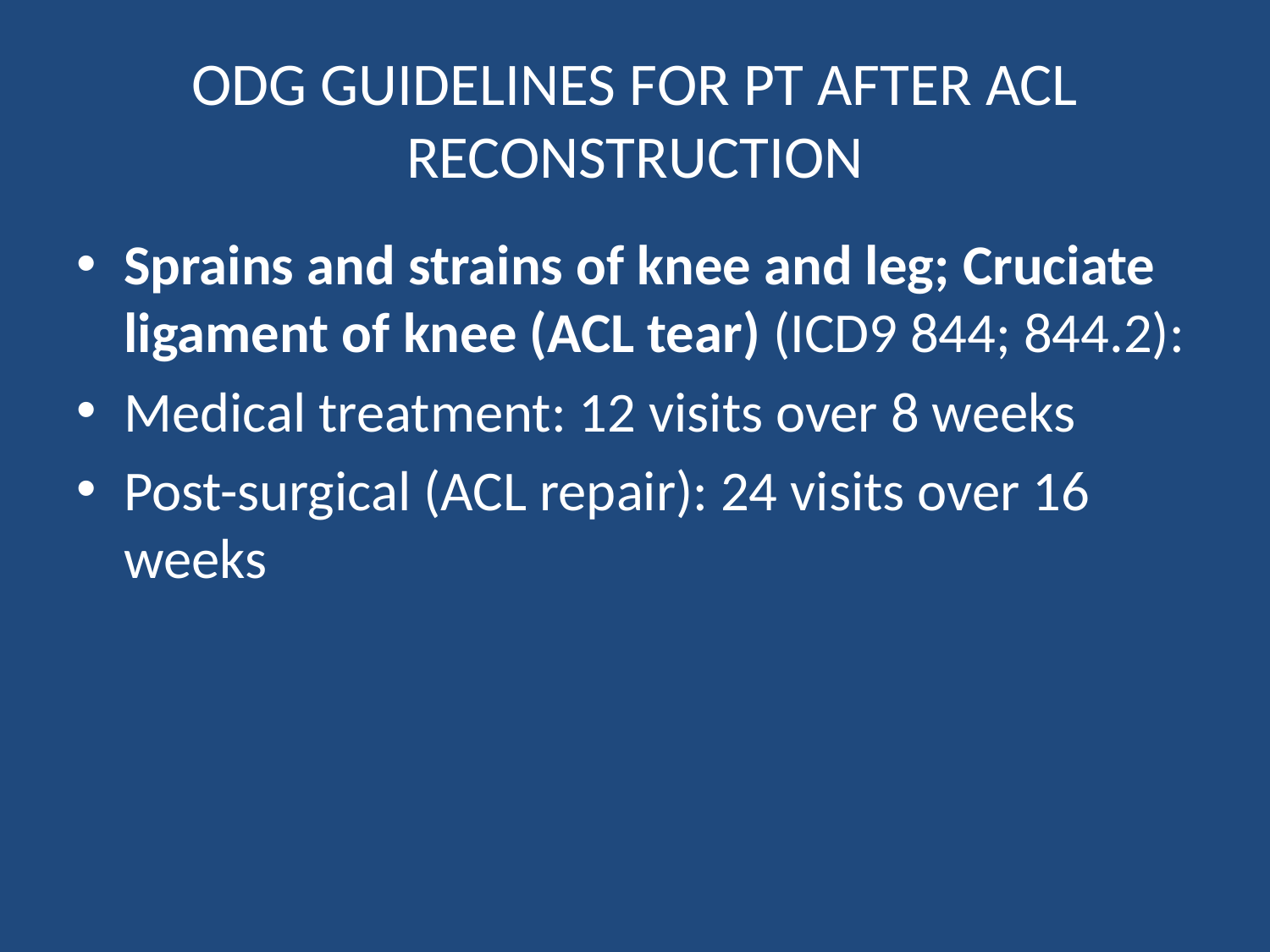

# ODG GUIDELINES FOR PT AFTER ACL RECONSTRUCTION
Sprains and strains of knee and leg; Cruciate ligament of knee (ACL tear) (ICD9 844; 844.2):
Medical treatment: 12 visits over 8 weeks
Post-surgical (ACL repair): 24 visits over 16 weeks